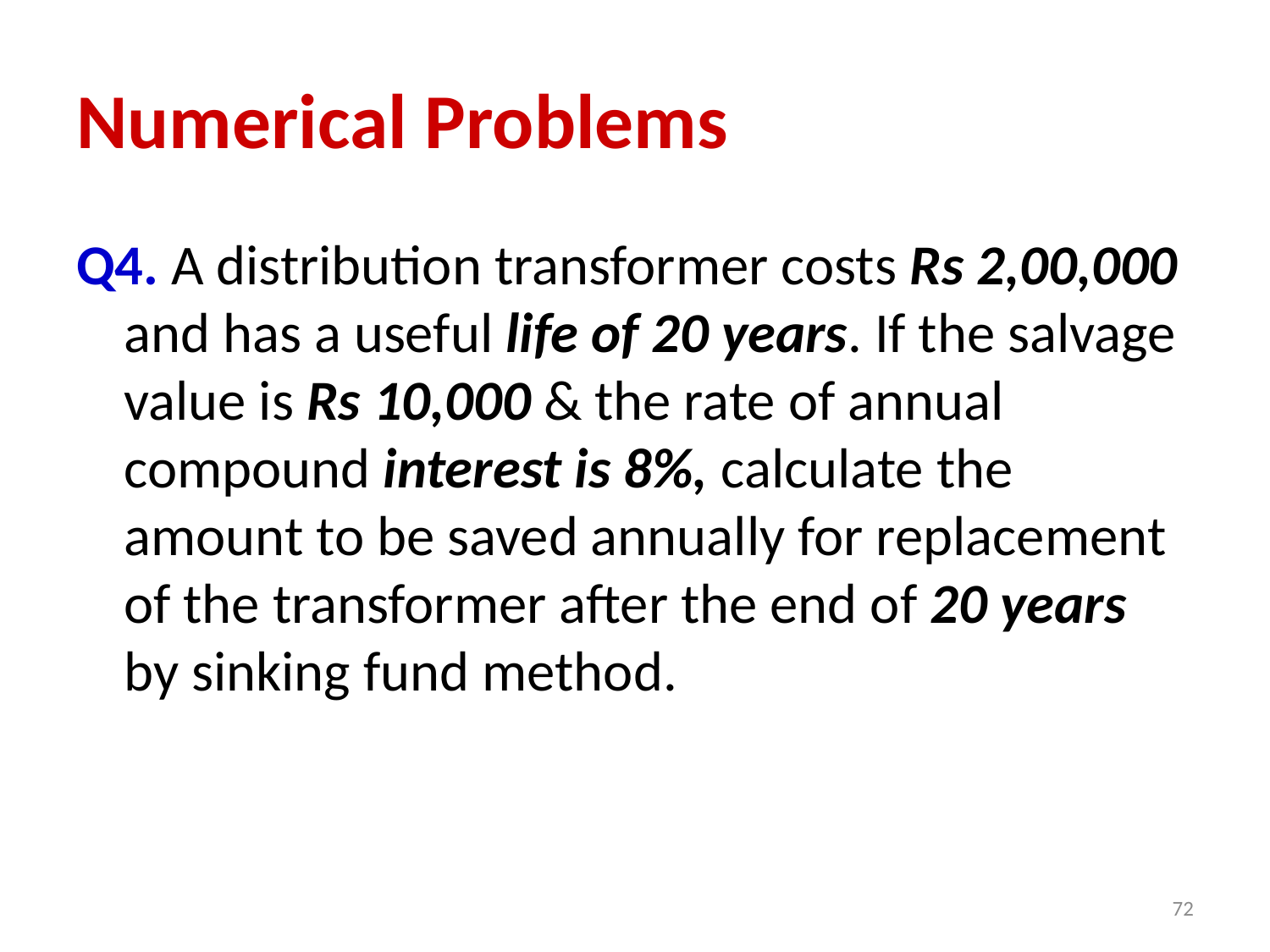

# Numerical Problems
Q4. A distribution transformer costs Rs 2,00,000 and has a useful life of 20 years. If the salvage value is Rs 10,000 & the rate of annual compound interest is 8%, calculate the amount to be saved annually for replacement of the transformer after the end of 20 years by sinking fund method.
72